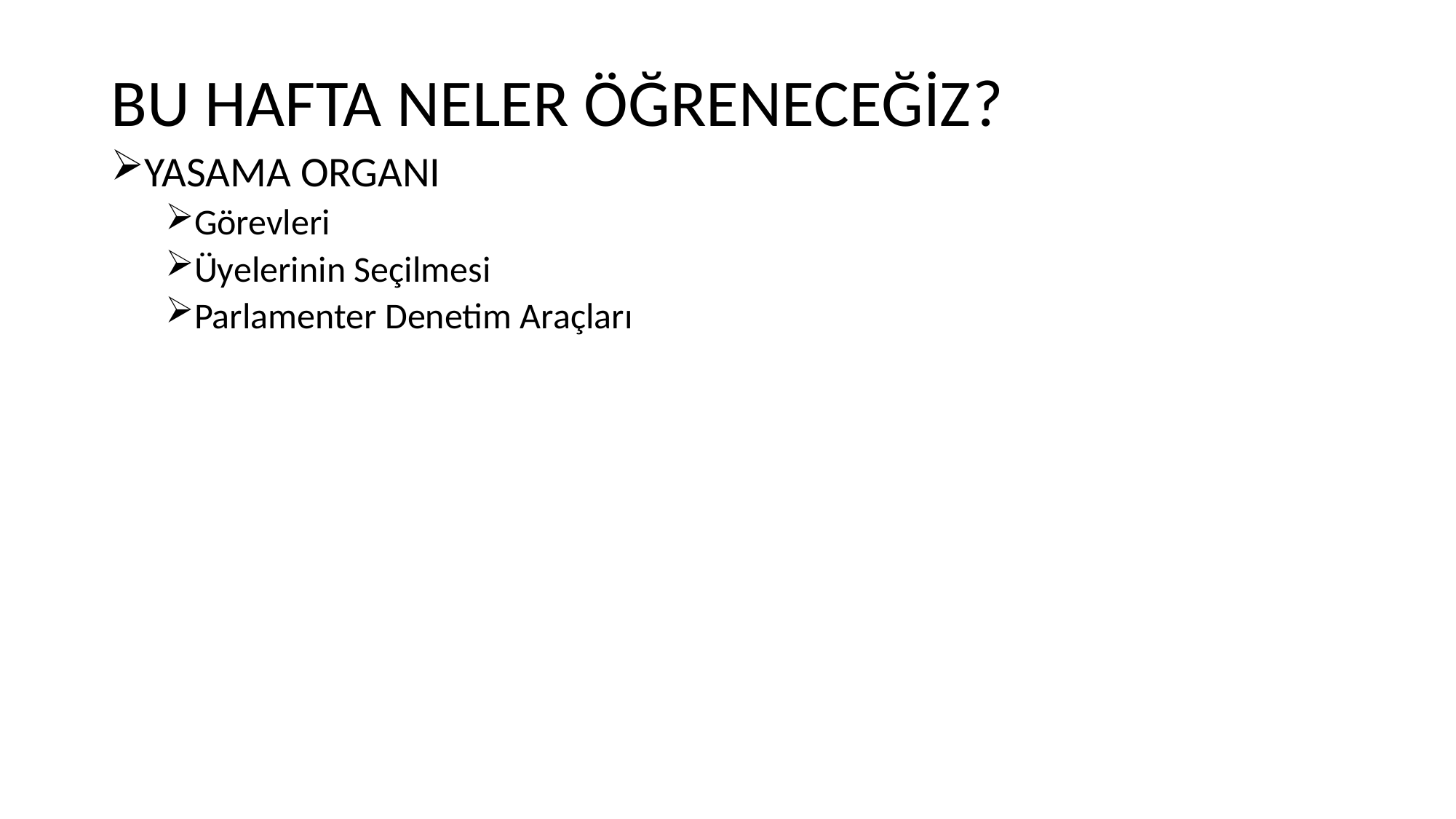

# BU HAFTA NELER ÖĞRENECEĞİZ?
YASAMA ORGANI
Görevleri
Üyelerinin Seçilmesi
Parlamenter Denetim Araçları